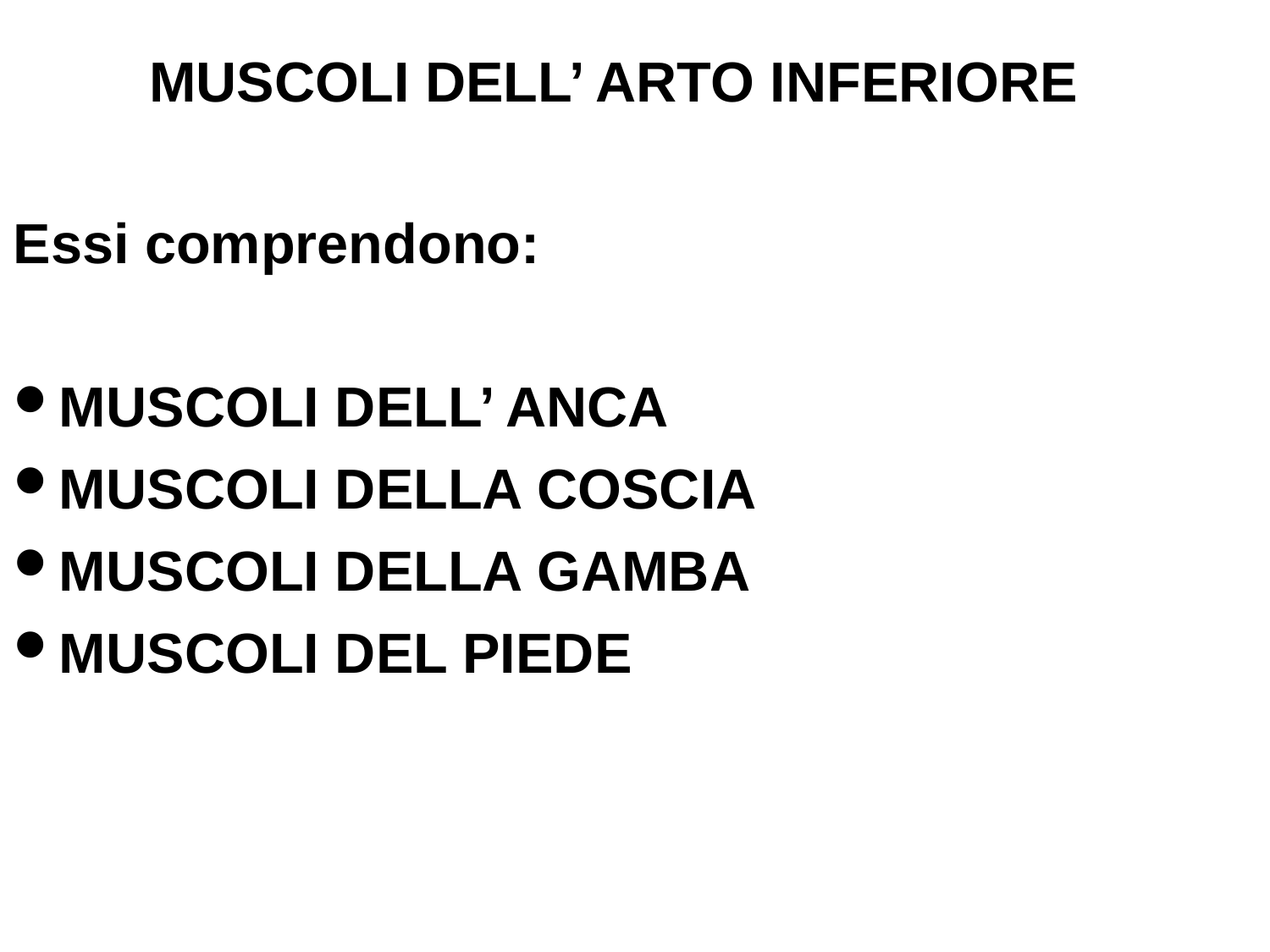

MUSCOLI DELL’ ARTO INFERIORE
Essi comprendono:

MUSCOLI DELL’ ANCA
MUSCOLI DELLA COSCIA
MUSCOLI DELLA GAMBA
MUSCOLI DEL PIEDE